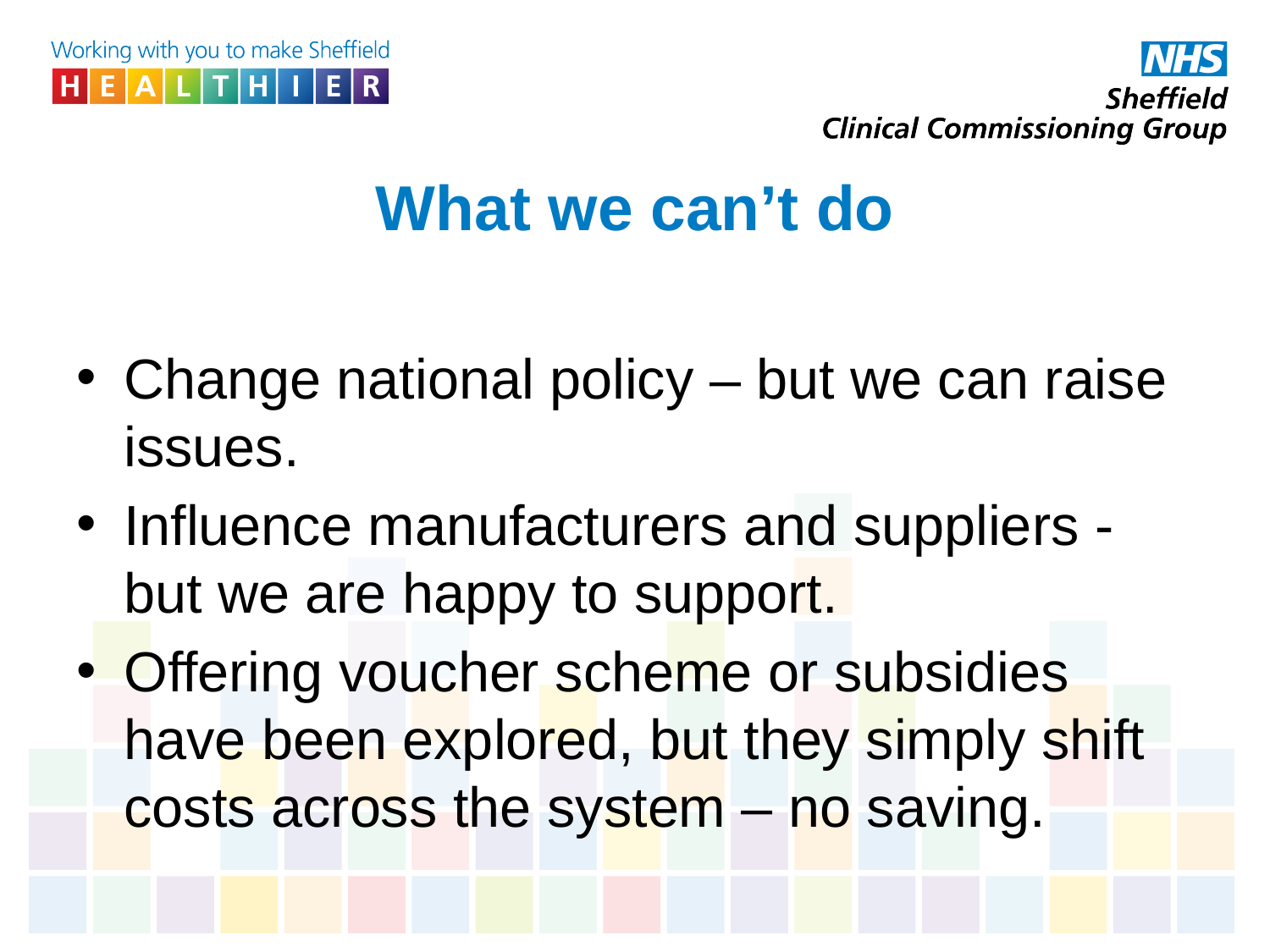

# What we can’t do
Change national policy – but we can raise issues.
Influence manufacturers and suppliers - but we are happy to support.
Offering voucher scheme or subsidies have been explored, but they simply shift costs across the system – no saving.